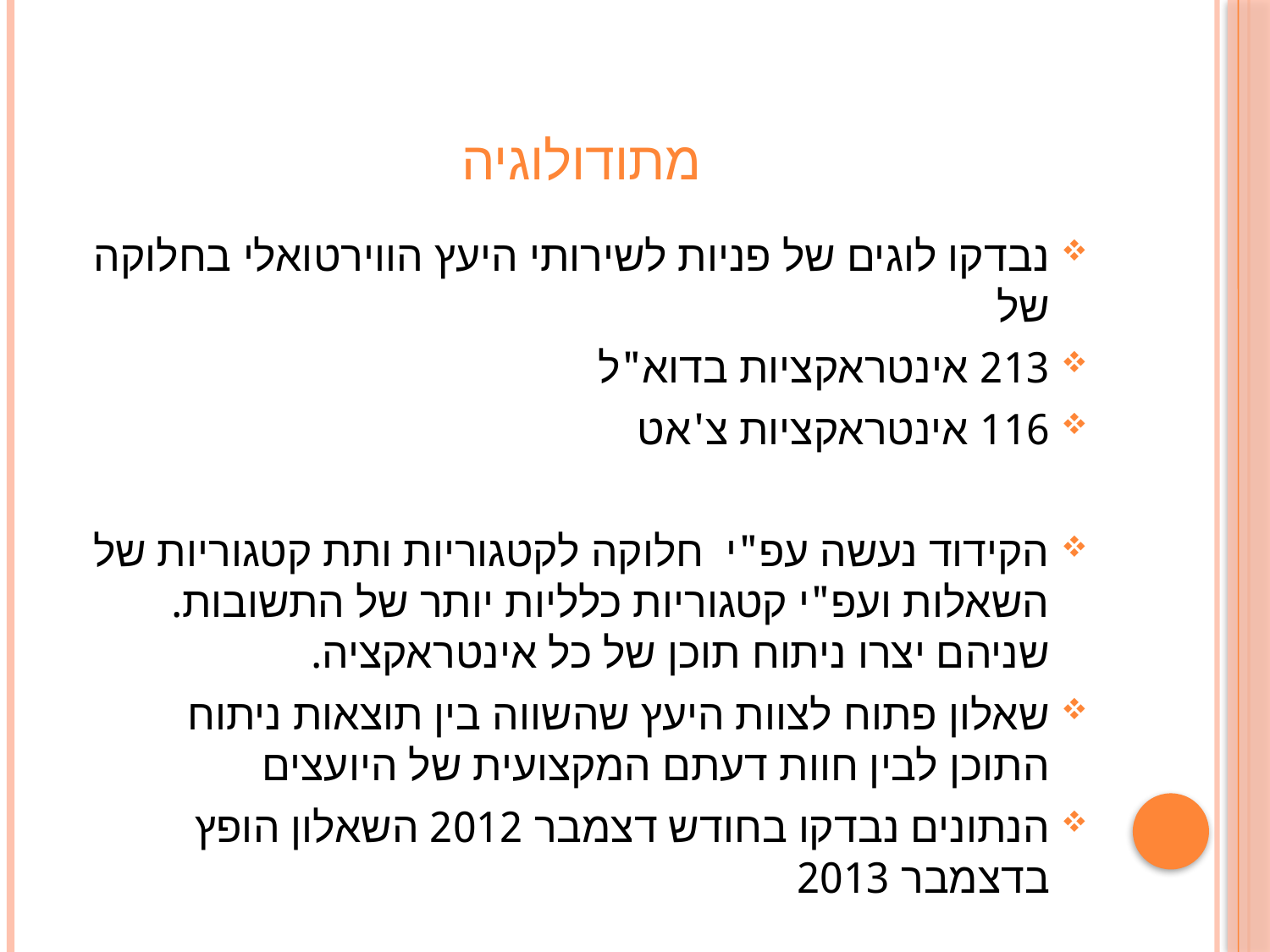

# מתודולוגיה
נבדקו לוגים של פניות לשירותי היעץ הווירטואלי בחלוקה של
213 אינטראקציות בדוא"ל
116 אינטראקציות צ'אט

הקידוד נעשה עפ"י  חלוקה לקטגוריות ותת קטגוריות של השאלות ועפ"י קטגוריות כלליות יותר של התשובות. שניהם יצרו ניתוח תוכן של כל אינטראקציה.
שאלון פתוח לצוות היעץ שהשווה בין תוצאות ניתוח התוכן לבין חוות דעתם המקצועית של היועצים
הנתונים נבדקו בחודש דצמבר 2012 השאלון הופץ בדצמבר 2013